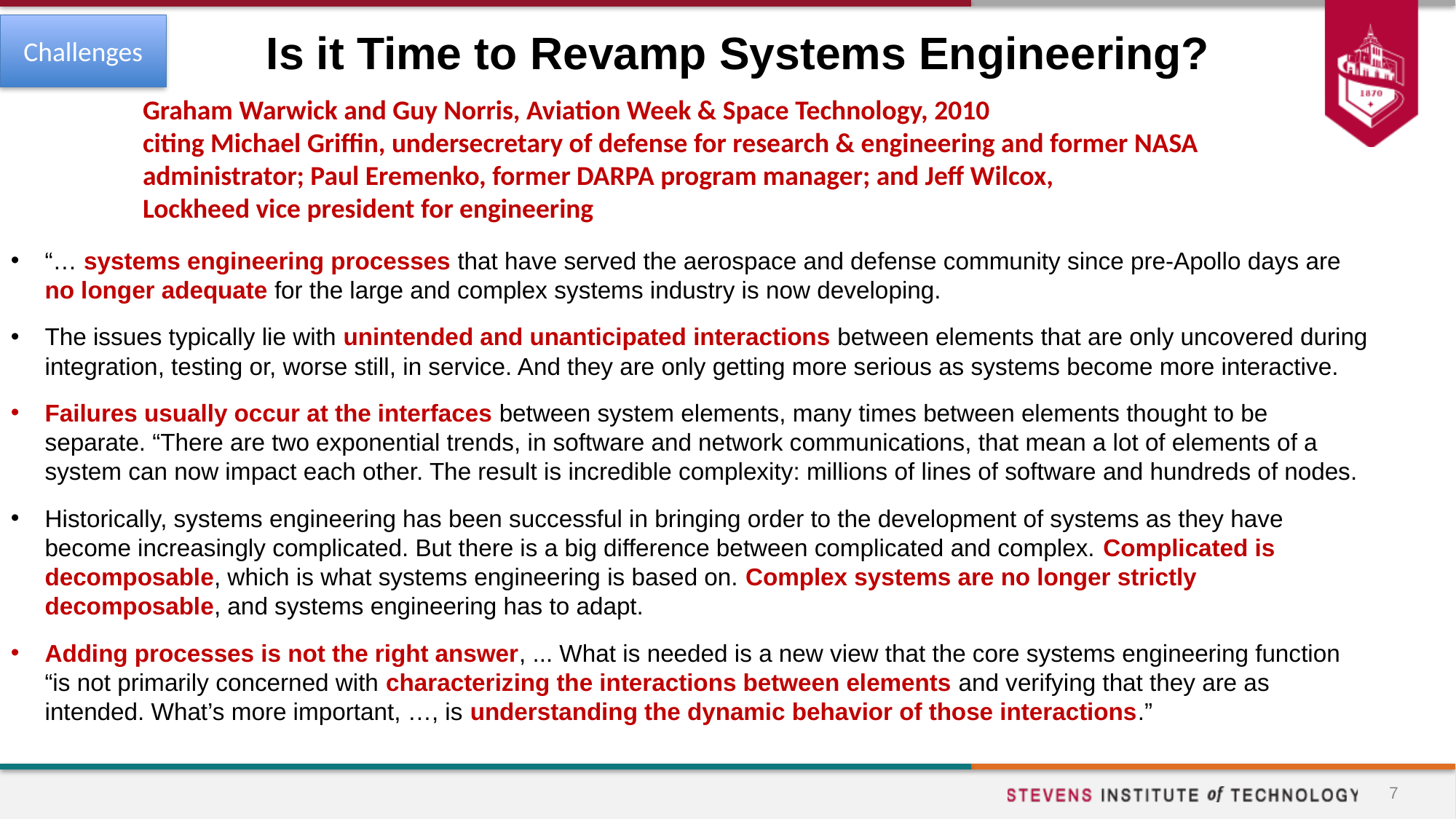

Challenges
# Is it Time to Revamp Systems Engineering?
Graham Warwick and Guy Norris, Aviation Week & Space Technology, 2010
citing Michael Griffin, undersecretary of defense for research & engineering and former NASA
administrator; Paul Eremenko, former DARPA program manager; and Jeff Wilcox,
Lockheed vice president for engineering

“… systems engineering processes that have served the aerospace and defense community since pre-Apollo days are no longer adequate for the large and complex systems industry is now developing.
The issues typically lie with unintended and unanticipated interactions between elements that are only uncovered during integration, testing or, worse still, in service. And they are only getting more serious as systems become more interactive.
Failures usually occur at the interfaces between system elements, many times between elements thought to be separate. “There are two exponential trends, in software and network communications, that mean a lot of elements of a system can now impact each other. The result is incredible complexity: millions of lines of software and hundreds of nodes.
Historically, systems engineering has been successful in bringing order to the development of systems as they have become increasingly complicated. But there is a big difference between complicated and complex. Complicated is decomposable, which is what systems engineering is based on. Complex systems are no longer strictly decomposable, and systems engineering has to adapt.
Adding processes is not the right answer, ... What is needed is a new view that the core systems engineering function “is not primarily concerned with characterizing the interactions between elements and verifying that they are as intended. What’s more important, …, is understanding the dynamic behavior of those interactions.”
7